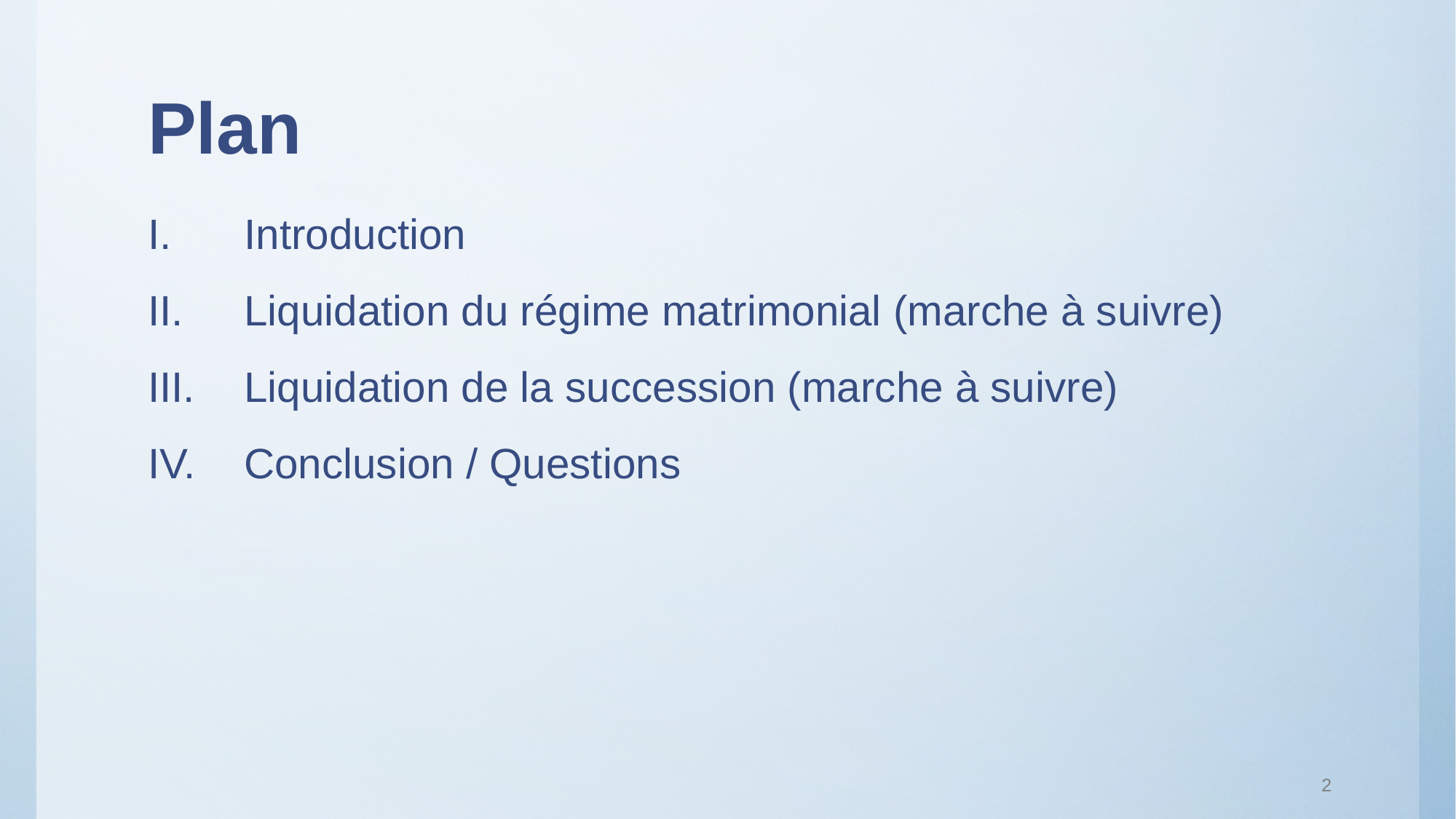

# Plan
Introduction
Liquidation du régime matrimonial (marche à suivre)
Liquidation de la succession (marche à suivre)
Conclusion / Questions
2